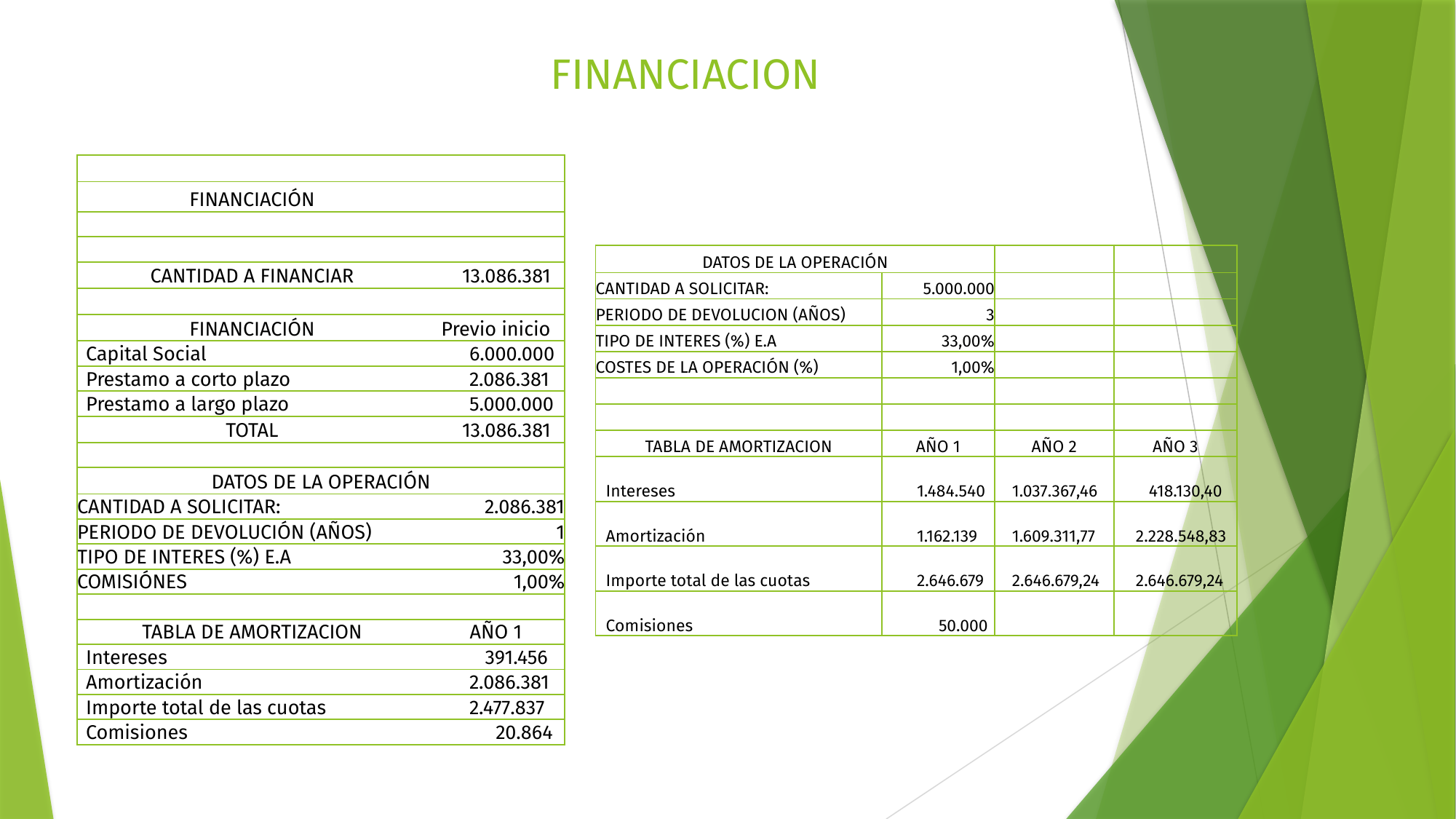

FINANCIACION
|  |  |
| --- | --- |
| FINANCIACIÓN |  |
|  |  |
|  |  |
| CANTIDAD A FINANCIAR | 13.086.381 |
|  |  |
| FINANCIACIÓN | Previo inicio |
| Capital Social | 6.000.000 |
| Prestamo a corto plazo | 2.086.381 |
| Prestamo a largo plazo | 5.000.000 |
| TOTAL | 13.086.381 |
|  |  |
| DATOS DE LA OPERACIÓN |  |
| CANTIDAD A SOLICITAR: | 2.086.381 |
| PERIODO DE DEVOLUCIÓN (AÑOS) | 1 |
| TIPO DE INTERES (%) E.A | 33,00% |
| COMISIÓNES | 1,00% |
|  |  |
| TABLA DE AMORTIZACION | AÑO 1 |
| Intereses | 391.456 |
| Amortización | 2.086.381 |
| Importe total de las cuotas | 2.477.837 |
| Comisiones | 20.864 |
| DATOS DE LA OPERACIÓN |  |  |  |
| --- | --- | --- | --- |
| CANTIDAD A SOLICITAR: | 5.000.000 |  |  |
| PERIODO DE DEVOLUCION (AÑOS) | 3 |  |  |
| TIPO DE INTERES (%) E.A | 33,00% |  |  |
| COSTES DE LA OPERACIÓN (%) | 1,00% |  |  |
|  |  |  |  |
|  |  |  |  |
| TABLA DE AMORTIZACION | AÑO 1 | AÑO 2 | AÑO 3 |
| Intereses | 1.484.540 | 1.037.367,46 | 418.130,40 |
| Amortización | 1.162.139 | 1.609.311,77 | 2.228.548,83 |
| Importe total de las cuotas | 2.646.679 | 2.646.679,24 | 2.646.679,24 |
| Comisiones | 50.000 |  |  |